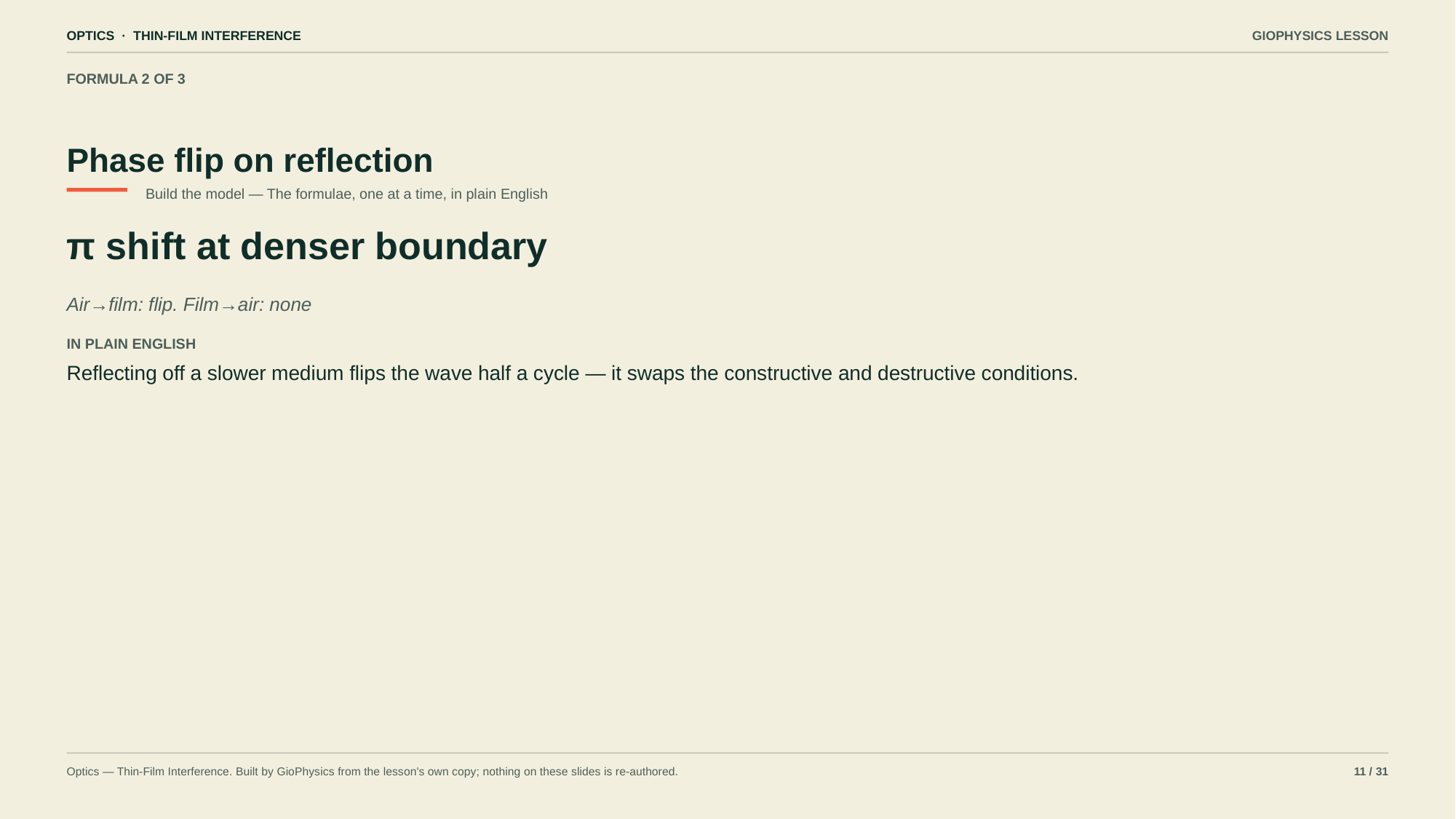

OPTICS  ·  THIN-FILM INTERFERENCE
GIOPHYSICS LESSON

FORMULA 2 OF 3
Phase flip on reflection
Build the model — The formulae, one at a time, in plain English

π shift at denser boundary
Air→film: flip. Film→air: none
IN PLAIN ENGLISH
Reflecting off a slower medium flips the wave half a cycle — it swaps the constructive and destructive conditions.

Optics — Thin-Film Interference. Built by GioPhysics from the lesson's own copy; nothing on these slides is re-authored.
11 / 31